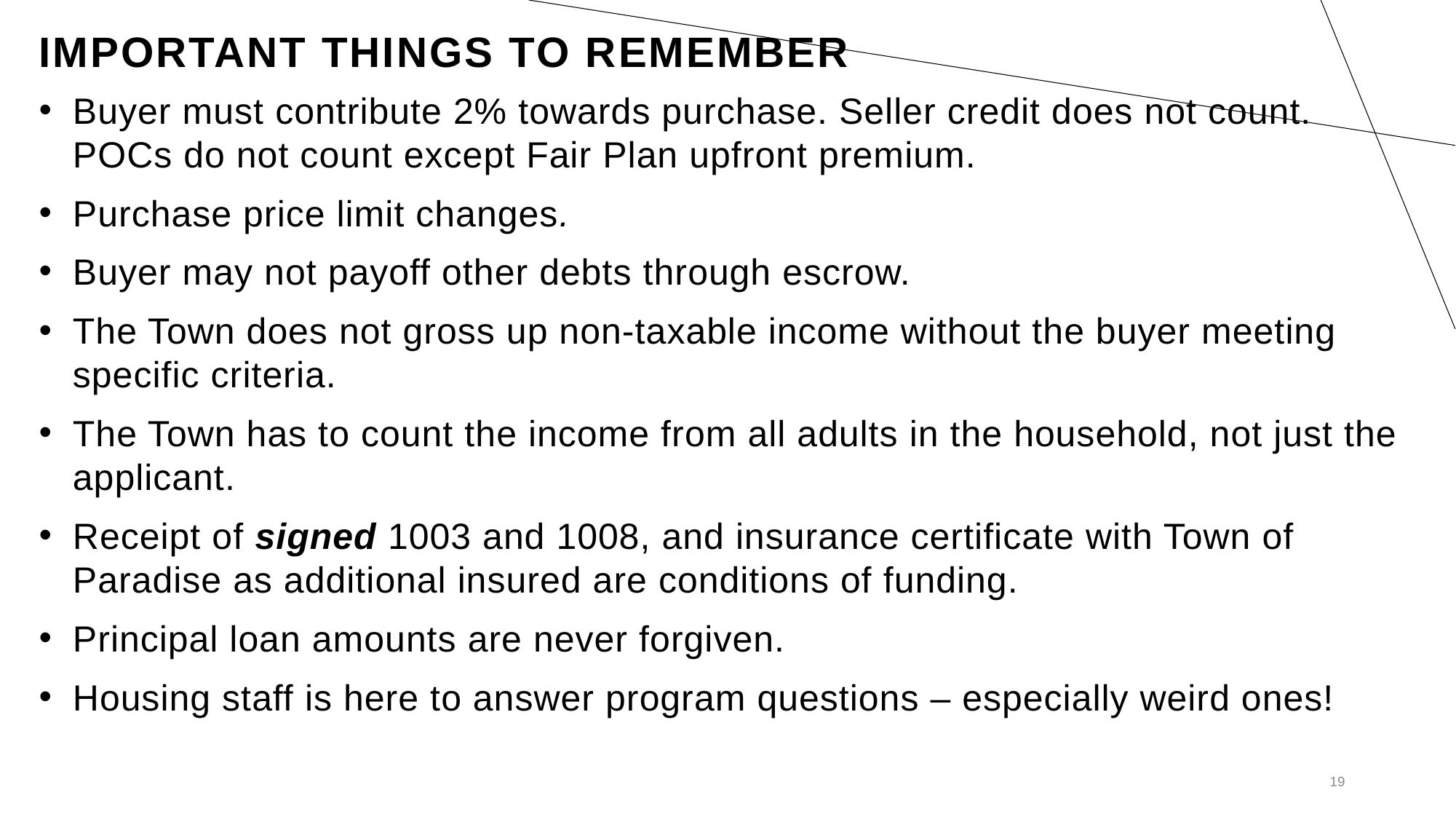

# Important things to remember
Buyer must contribute 2% towards purchase. Seller credit does not count. POCs do not count except Fair Plan upfront premium.
Purchase price limit changes.
Buyer may not payoff other debts through escrow.
The Town does not gross up non-taxable income without the buyer meeting specific criteria.
The Town has to count the income from all adults in the household, not just the applicant.
Receipt of signed 1003 and 1008, and insurance certificate with Town of Paradise as additional insured are conditions of funding.
Principal loan amounts are never forgiven.
Housing staff is here to answer program questions – especially weird ones!

19